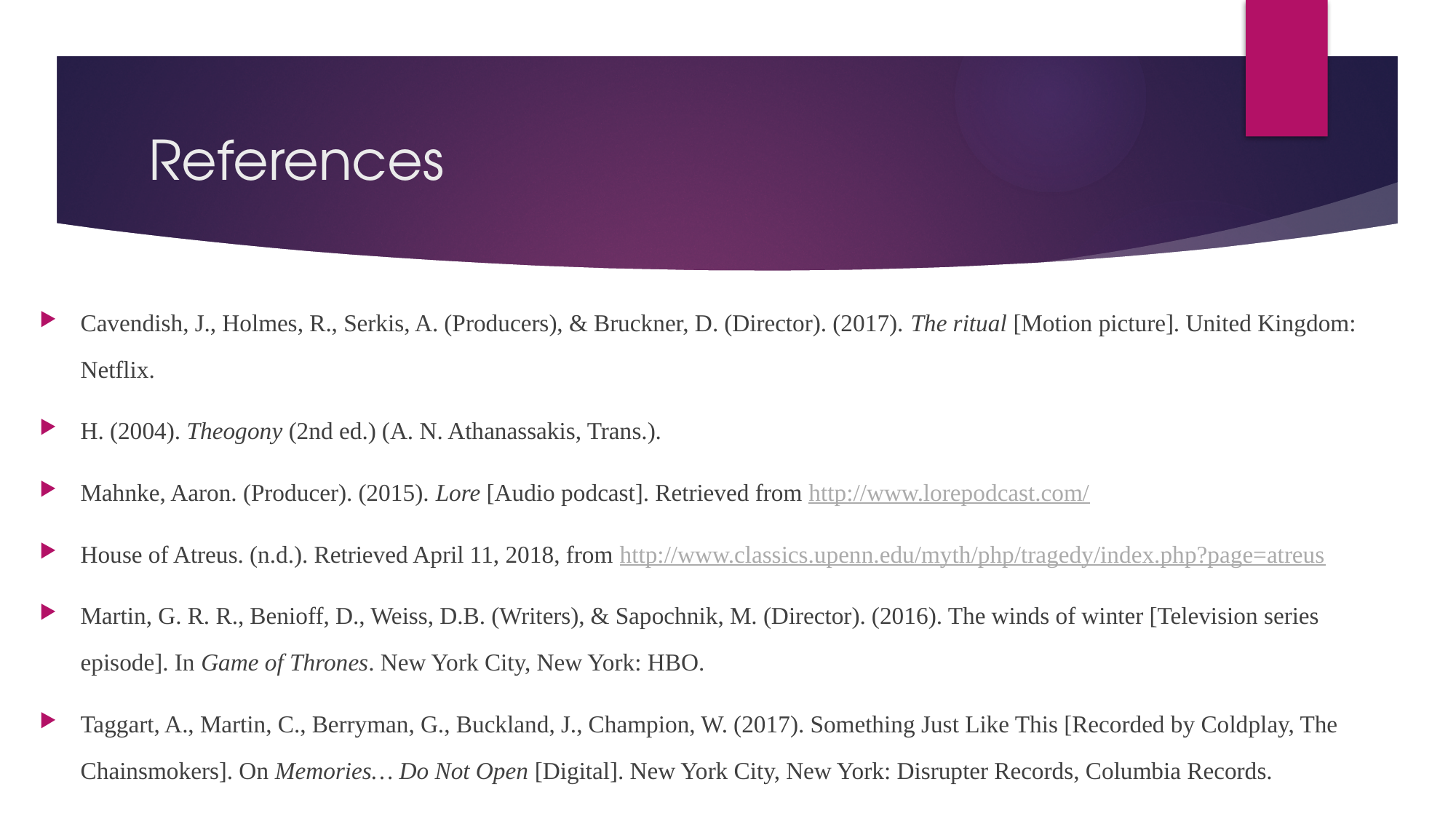

# References
Cavendish, J., Holmes, R., Serkis, A. (Producers), & Bruckner, D. (Director). (2017). The ritual [Motion picture]. United Kingdom: Netflix.
H. (2004). Theogony (2nd ed.) (A. N. Athanassakis, Trans.).
Mahnke, Aaron. (Producer). (2015). Lore [Audio podcast]. Retrieved from http://www.lorepodcast.com/
House of Atreus. (n.d.). Retrieved April 11, 2018, from http://www.classics.upenn.edu/myth/php/tragedy/index.php?page=atreus
Martin, G. R. R., Benioff, D., Weiss, D.B. (Writers), & Sapochnik, M. (Director). (2016). The winds of winter [Television series episode]. In Game of Thrones. New York City, New York: HBO.
Taggart, A., Martin, C., Berryman, G., Buckland, J., Champion, W. (2017). Something Just Like This [Recorded by Coldplay, The Chainsmokers]. On Memories… Do Not Open [Digital]. New York City, New York: Disrupter Records, Columbia Records.